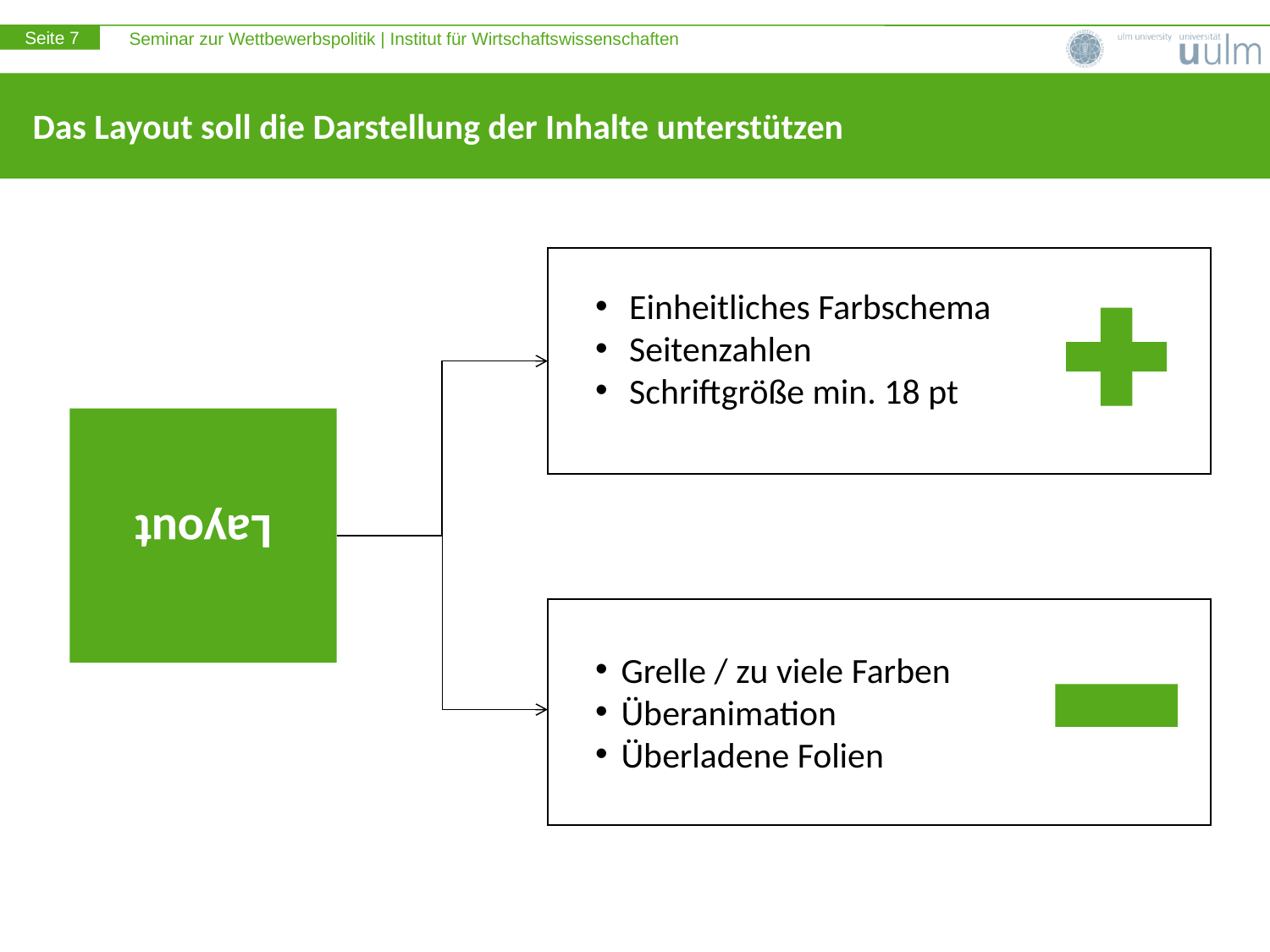

# Das Layout soll die Darstellung der Inhalte unterstützen

 Einheitliches Farbschema
 Seitenzahlen
 Schriftgröße min. 18 pt

Layout

Grelle / zu viele Farben
Überanimation
Überladene Folien